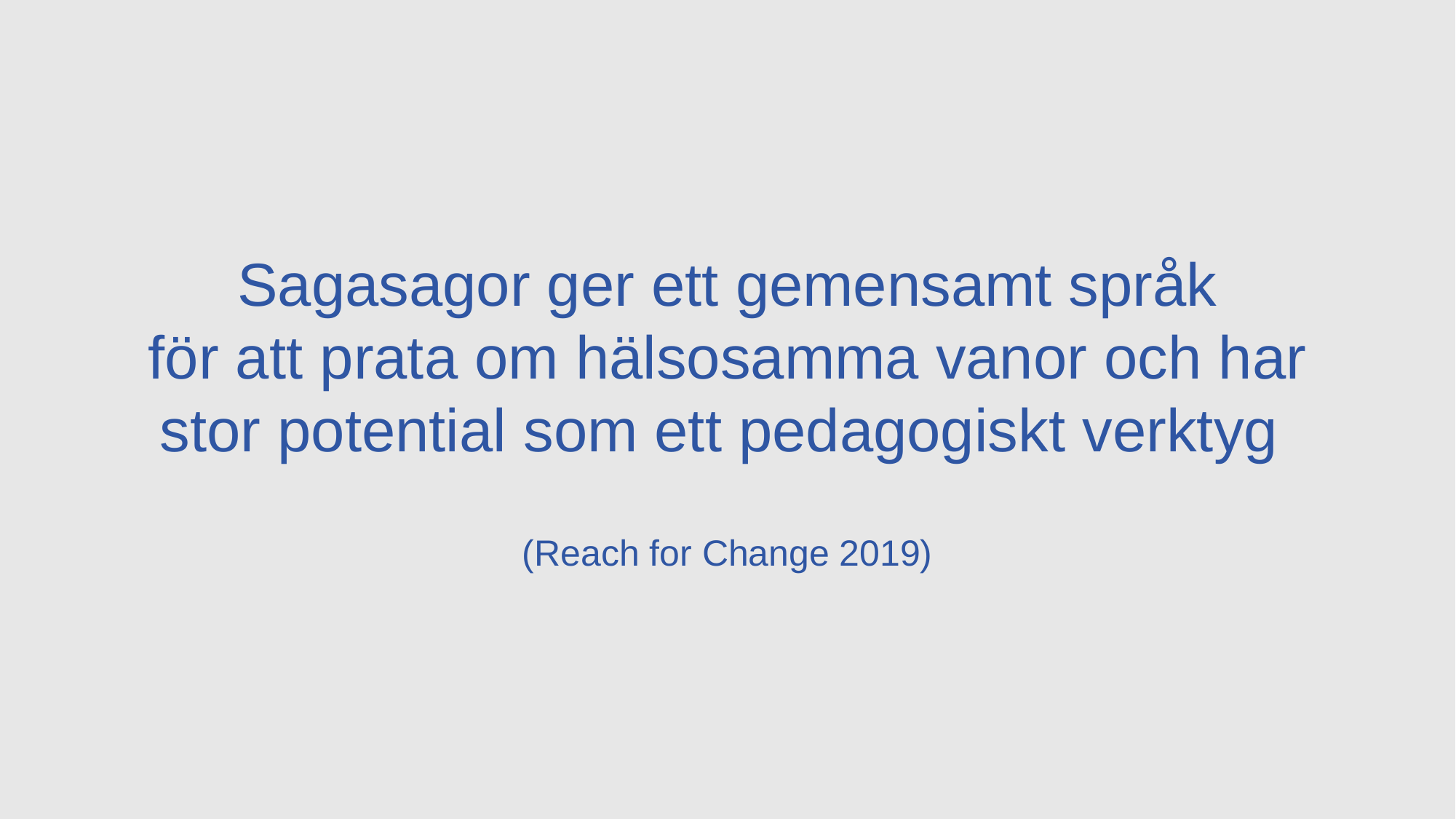

Sagasagor ger ett gemensamt språk
för att prata om hälsosamma vanor och har stor potential som ett pedagogiskt verktyg

(Reach for Change 2019)